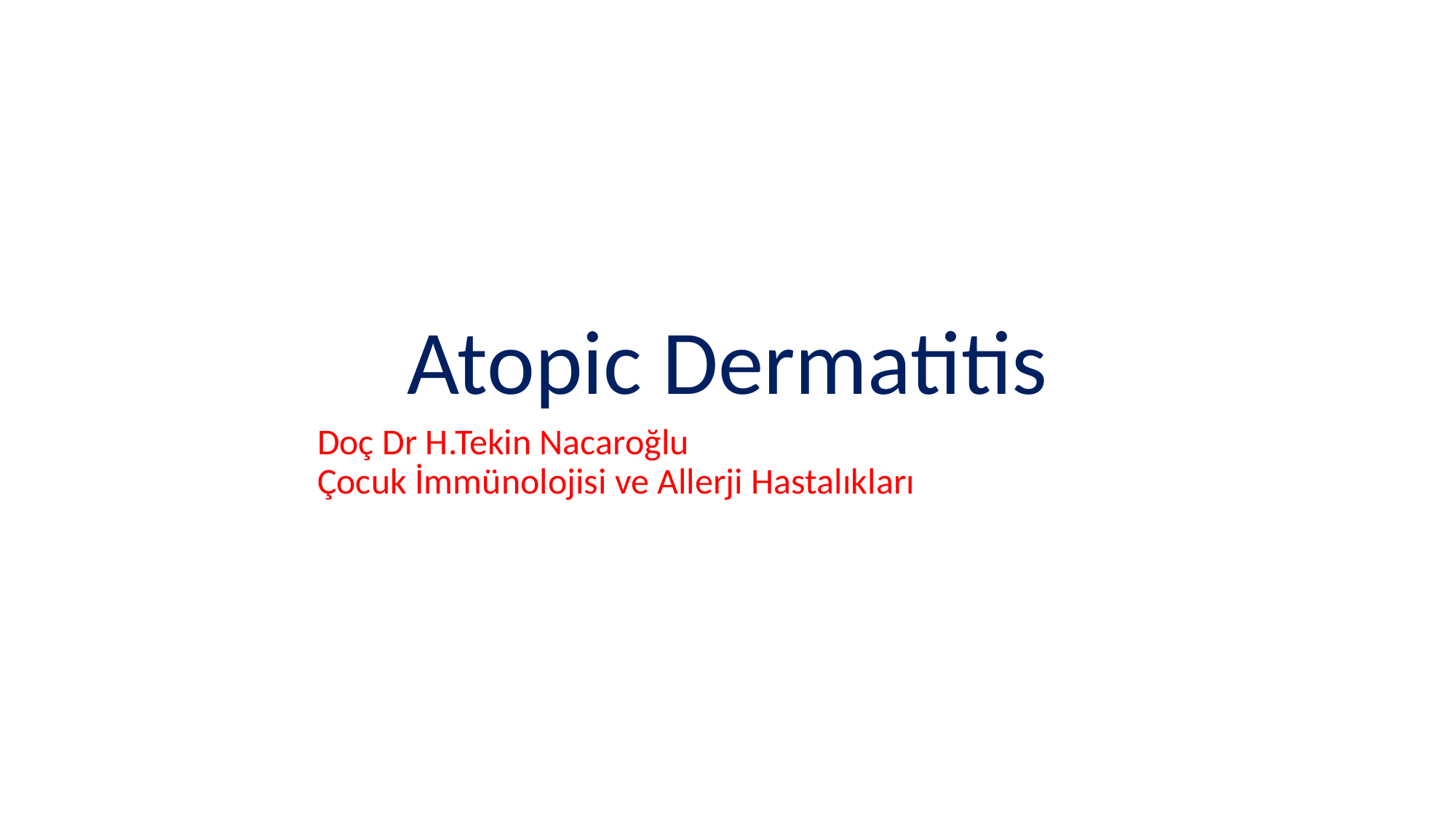

# Atopic Dermatitis
Doç Dr H.Tekin Nacaroğlu
Çocuk İmmünolojisi ve Allerji Hastalıkları